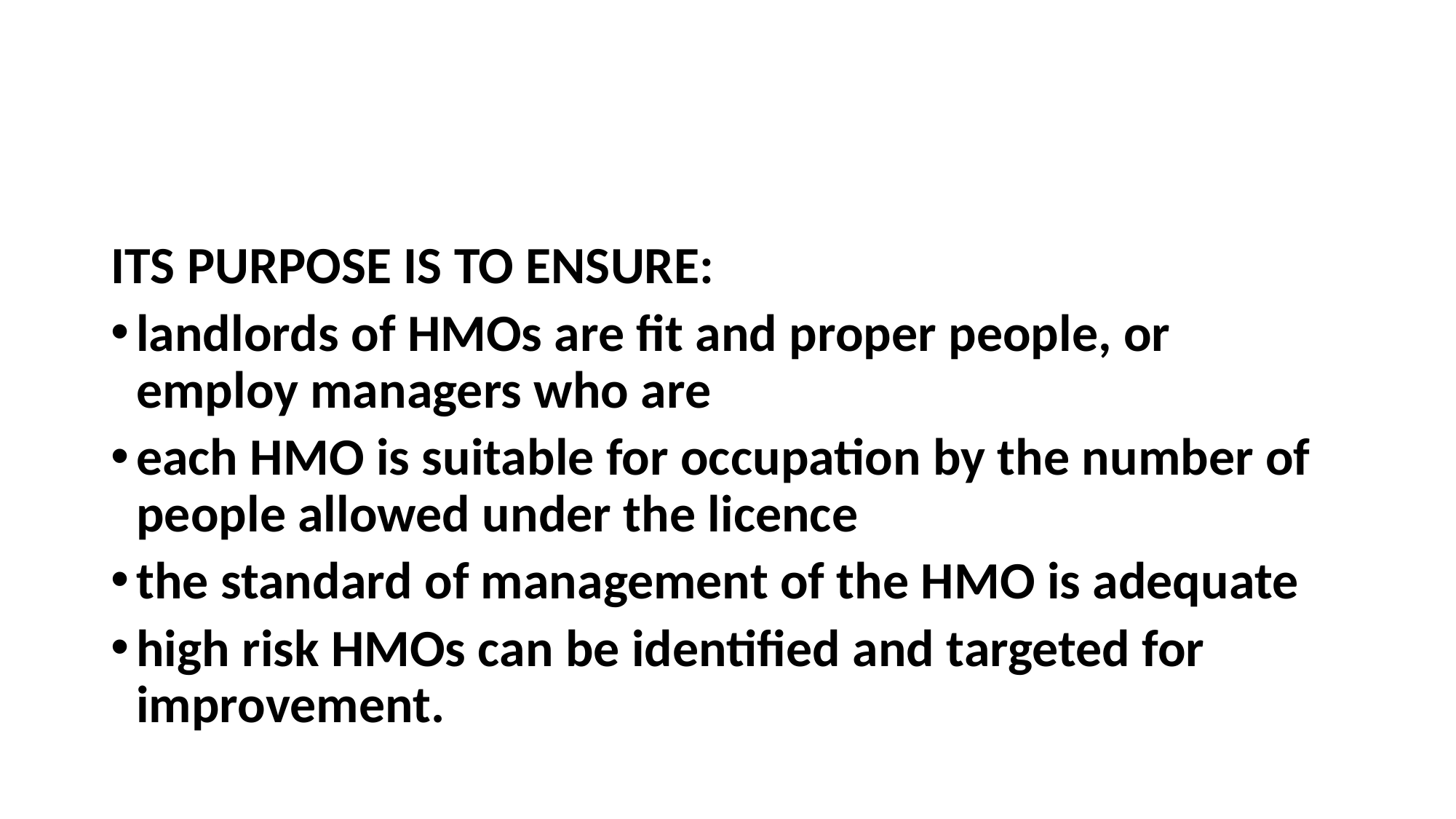

#
ITS PURPOSE IS TO ENSURE:
landlords of HMOs are fit and proper people, or employ managers who are
each HMO is suitable for occupation by the number of people allowed under the licence
the standard of management of the HMO is adequate
high risk HMOs can be identified and targeted for improvement.